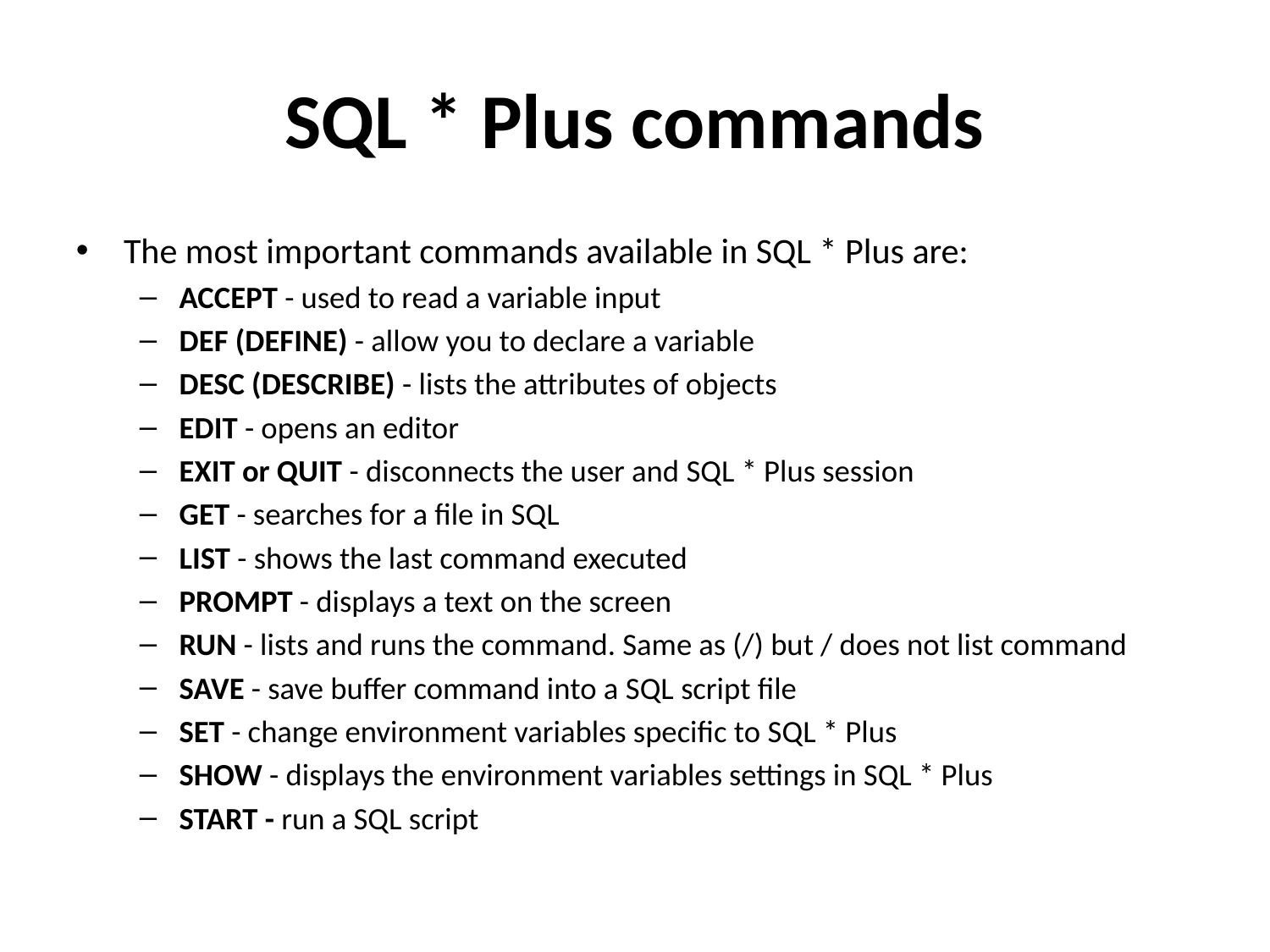

# SQL * Plus commands
The most important commands available in SQL * Plus are:
ACCEPT - used to read a variable input
DEF (DEFINE) - allow you to declare a variable
DESC (DESCRIBE) - lists the attributes of objects
EDIT - opens an editor
EXIT or QUIT - disconnects the user and SQL * Plus session
GET - searches for a file in SQL
LIST - shows the last command executed
PROMPT - displays a text on the screen
RUN - lists and runs the command. Same as (/) but / does not list command
SAVE - save buffer command into a SQL script file
SET - change environment variables specific to SQL * Plus
SHOW - displays the environment variables settings in SQL * Plus
START - run a SQL script